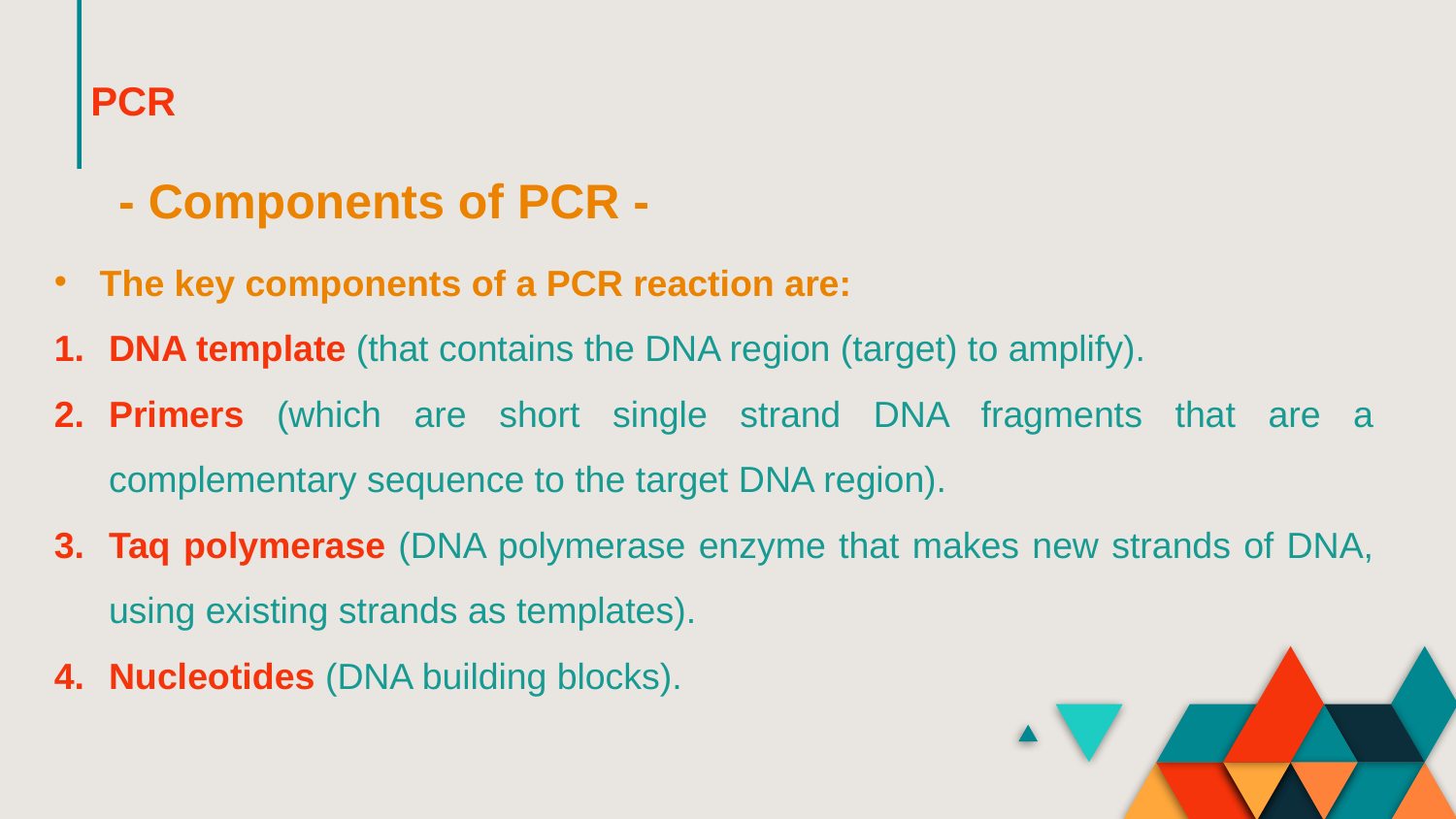

PCR
# - Components of PCR -
The key components of a PCR reaction are:
DNA template (that contains the DNA region (target) to amplify).
Primers (which are short single strand DNA fragments that are a complementary sequence to the target DNA region).
Taq polymerase (DNA polymerase enzyme that makes new strands of DNA, using existing strands as templates).
Nucleotides (DNA building blocks).